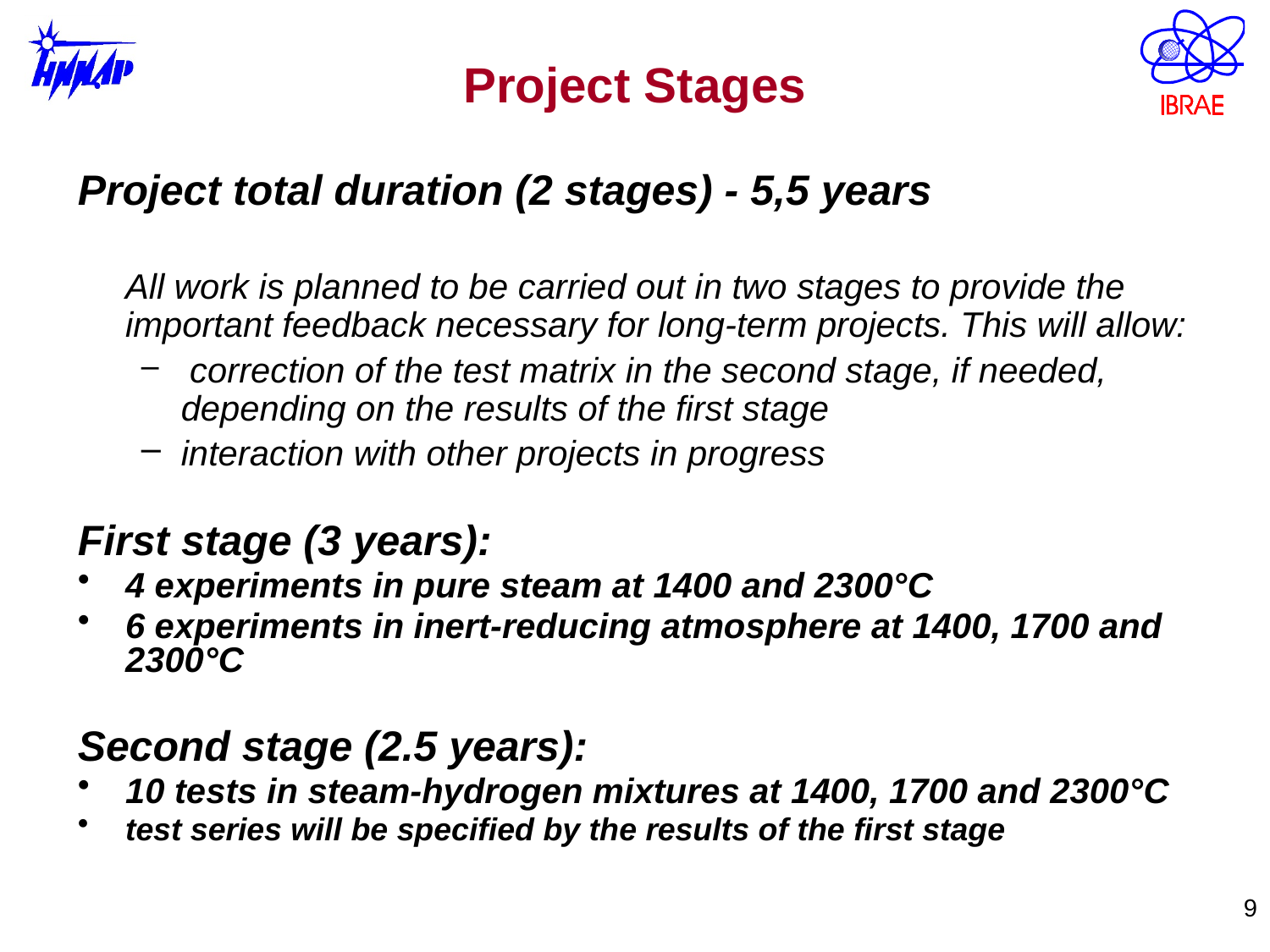

# Project Stages
Project total duration (2 stages) - 5,5 years

	All work is planned to be carried out in two stages to provide the important feedback necessary for long-term projects. This will allow:
 correction of the test matrix in the second stage, if needed, depending on the results of the first stage
interaction with other projects in progress

First stage (3 years):
4 experiments in pure steam at 1400 and 2300°С
6 experiments in inert-reducing atmosphere at 1400, 1700 and 2300°С

Second stage (2.5 years):
10 tests in steam-hydrogen mixtures at 1400, 1700 and 2300°С
test series will be specified by the results of the first stage
9